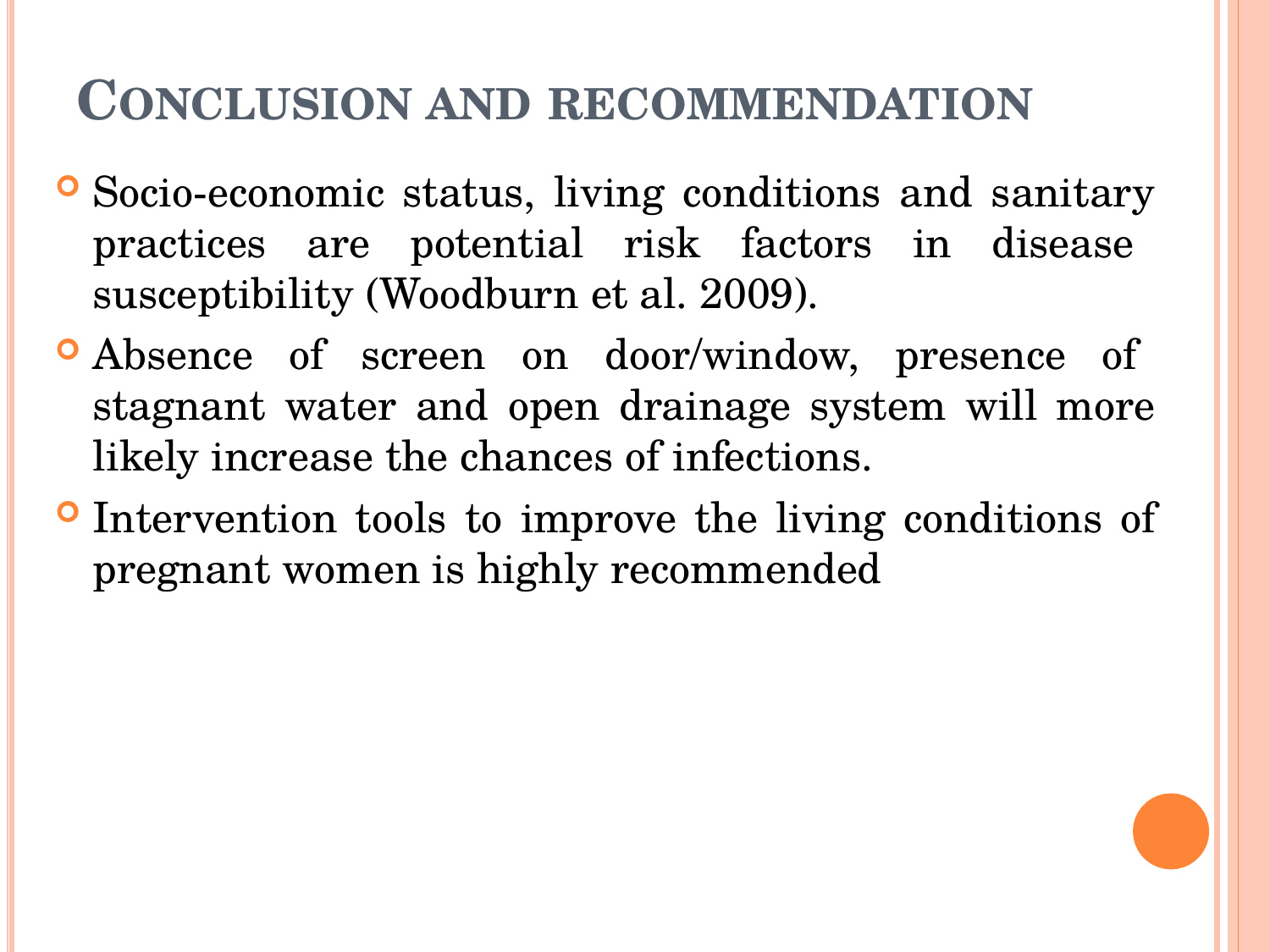

# CONCLUSION AND RECOMMENDATION
Socio-economic status, living conditions and sanitary  practices are potential risk factors in disease  susceptibility (Woodburn et al. 2009).
Absence of screen on door/window, presence of  stagnant water and open drainage system will more  likely increase the chances of infections.
Intervention tools to improve the living conditions of  pregnant women is highly recommended